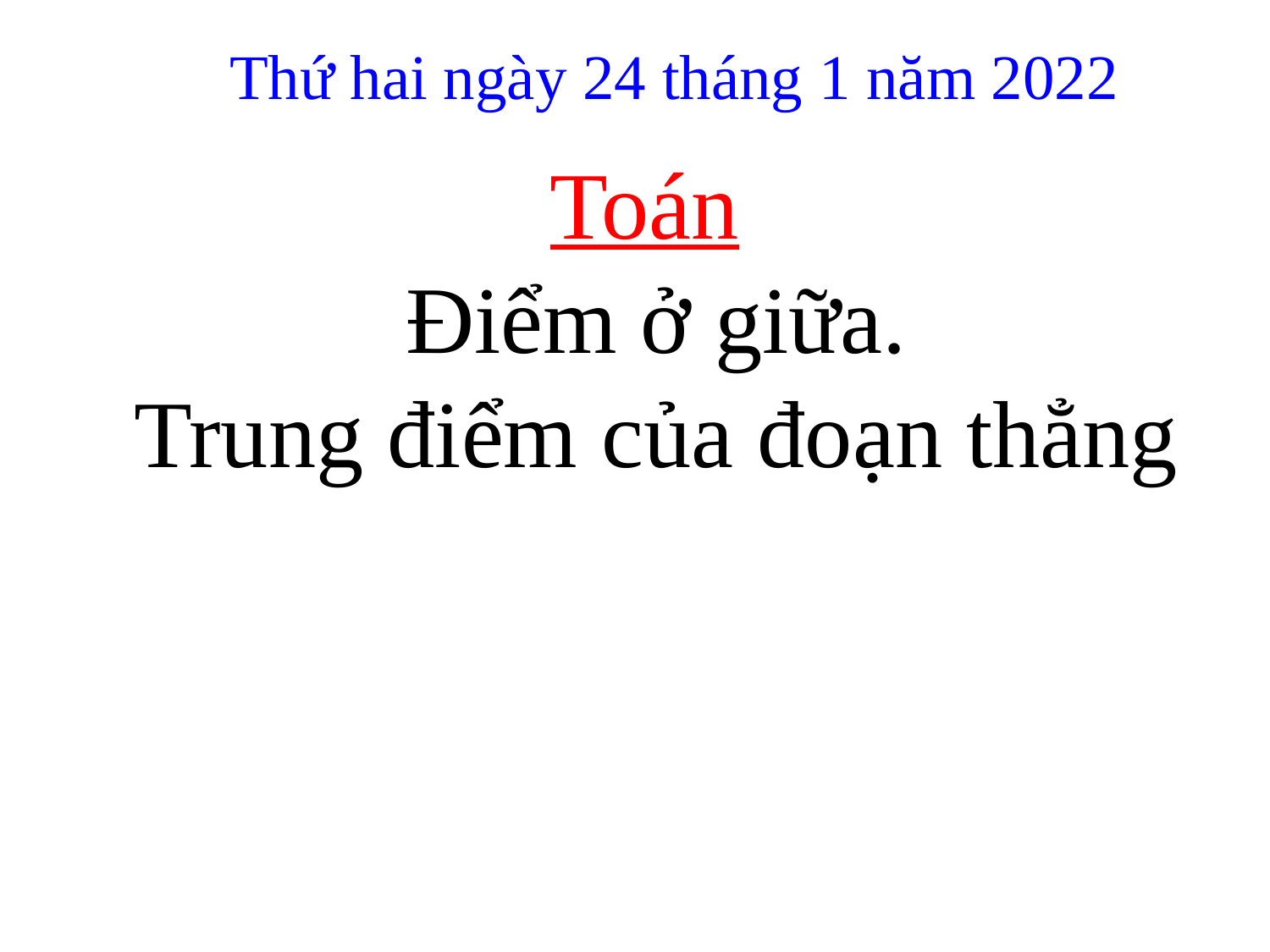

Thứ hai ngày 24 tháng 1 năm 2022

Toán
Điểm ở giữa.
Trung điểm của đoạn thẳng